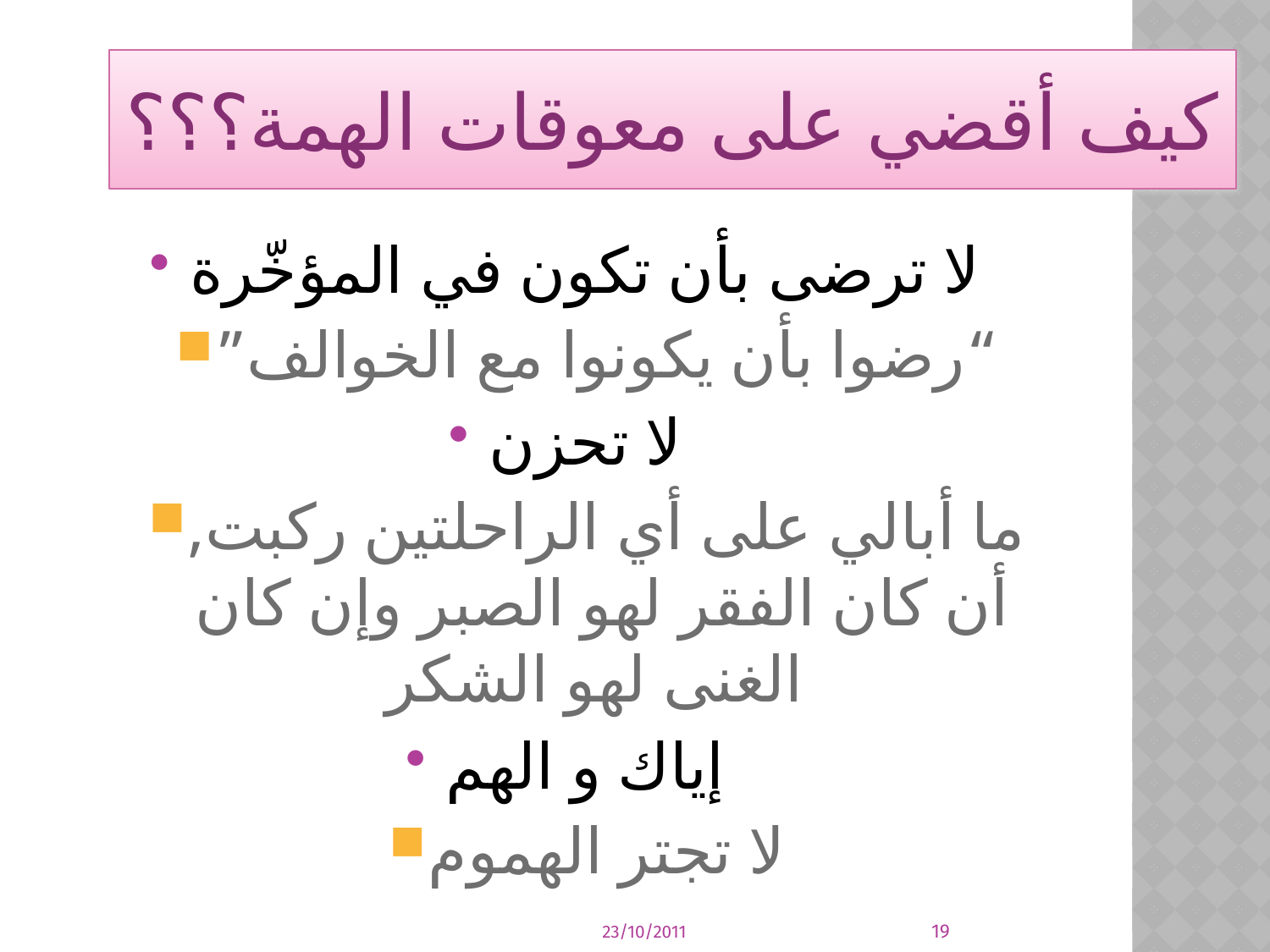

# كيف أقضي على معوقات الهمة؟؟؟
لا ترضى بأن تكون في المؤخّرة
”رضوا بأن يكونوا مع الخوالف“
لا تحزن
ما أبالي على أي الراحلتين ركبت, أن كان الفقر لهو الصبر وإن كان الغنى لهو الشكر
إياك و الهم
لا تجتر الهموم

19
23/10/2011